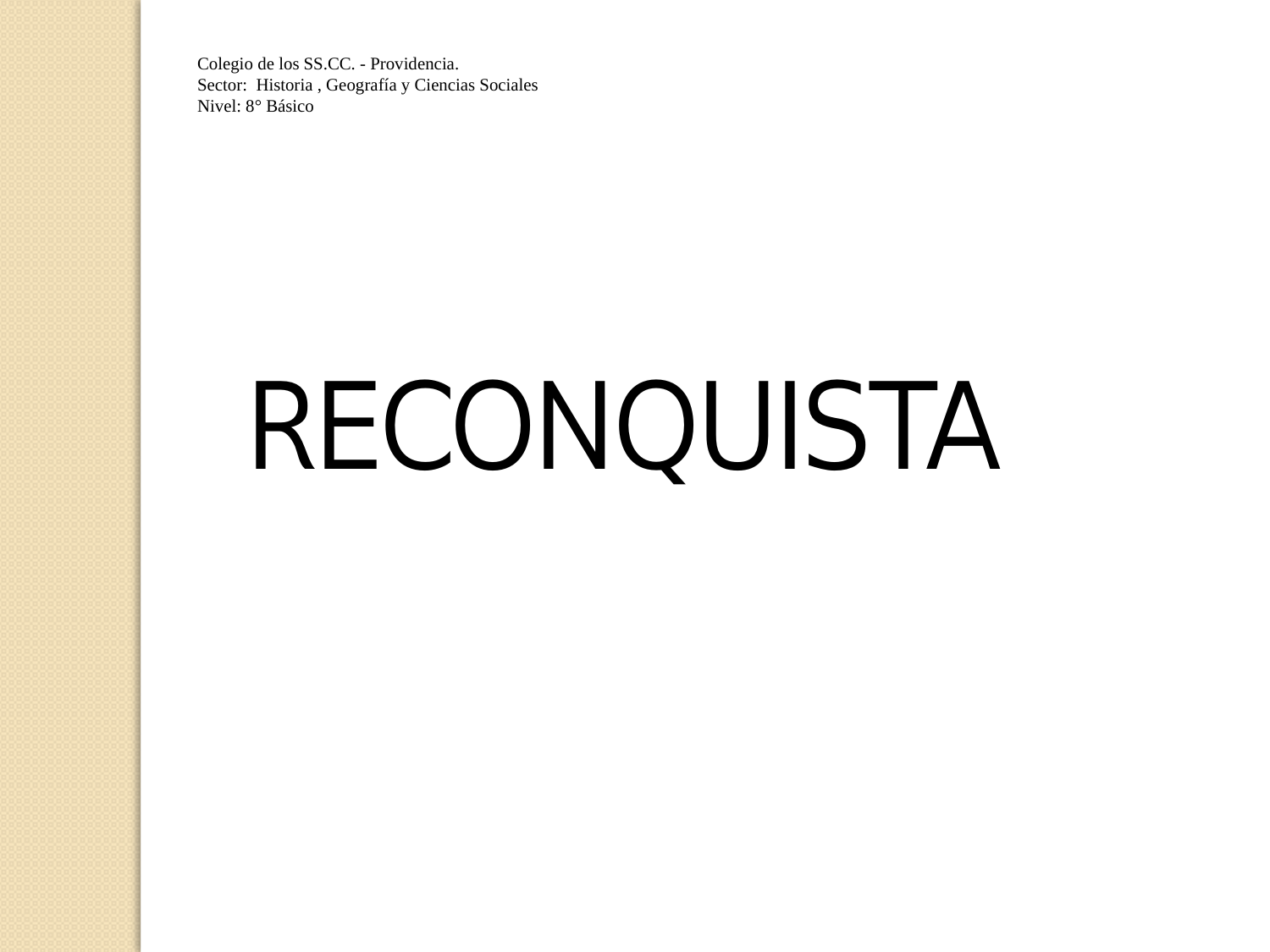

Colegio de los SS.CC. - Providencia.
Sector:  Historia , Geografía y Ciencias Sociales
Nivel: 8° Básico
RECONQUISTA